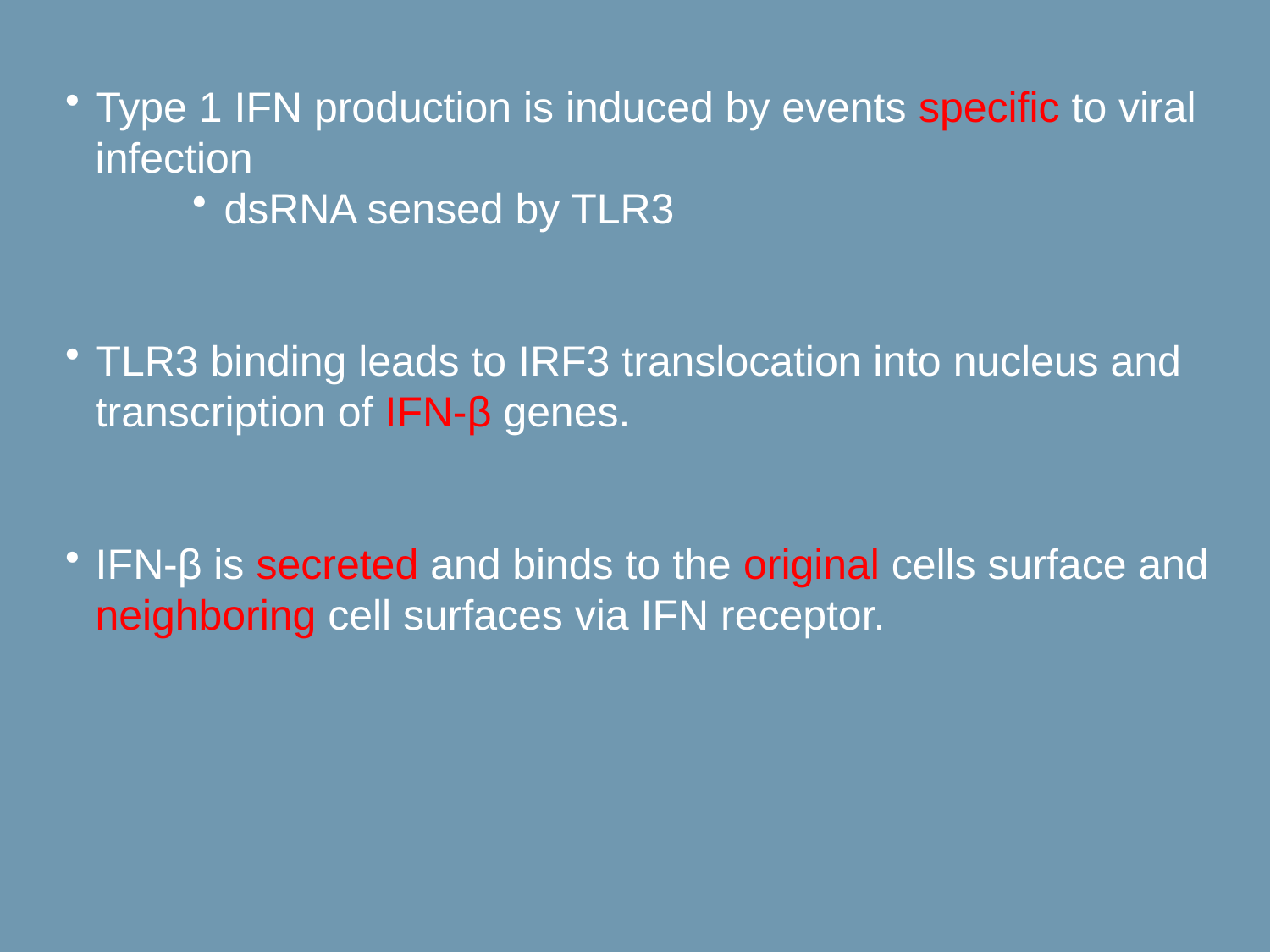

Type 1 IFN production is induced by events specific to viral infection
dsRNA sensed by TLR3

TLR3 binding leads to IRF3 translocation into nucleus and transcription of IFN-β genes.

IFN-β is secreted and binds to the original cells surface and neighboring cell surfaces via IFN receptor.